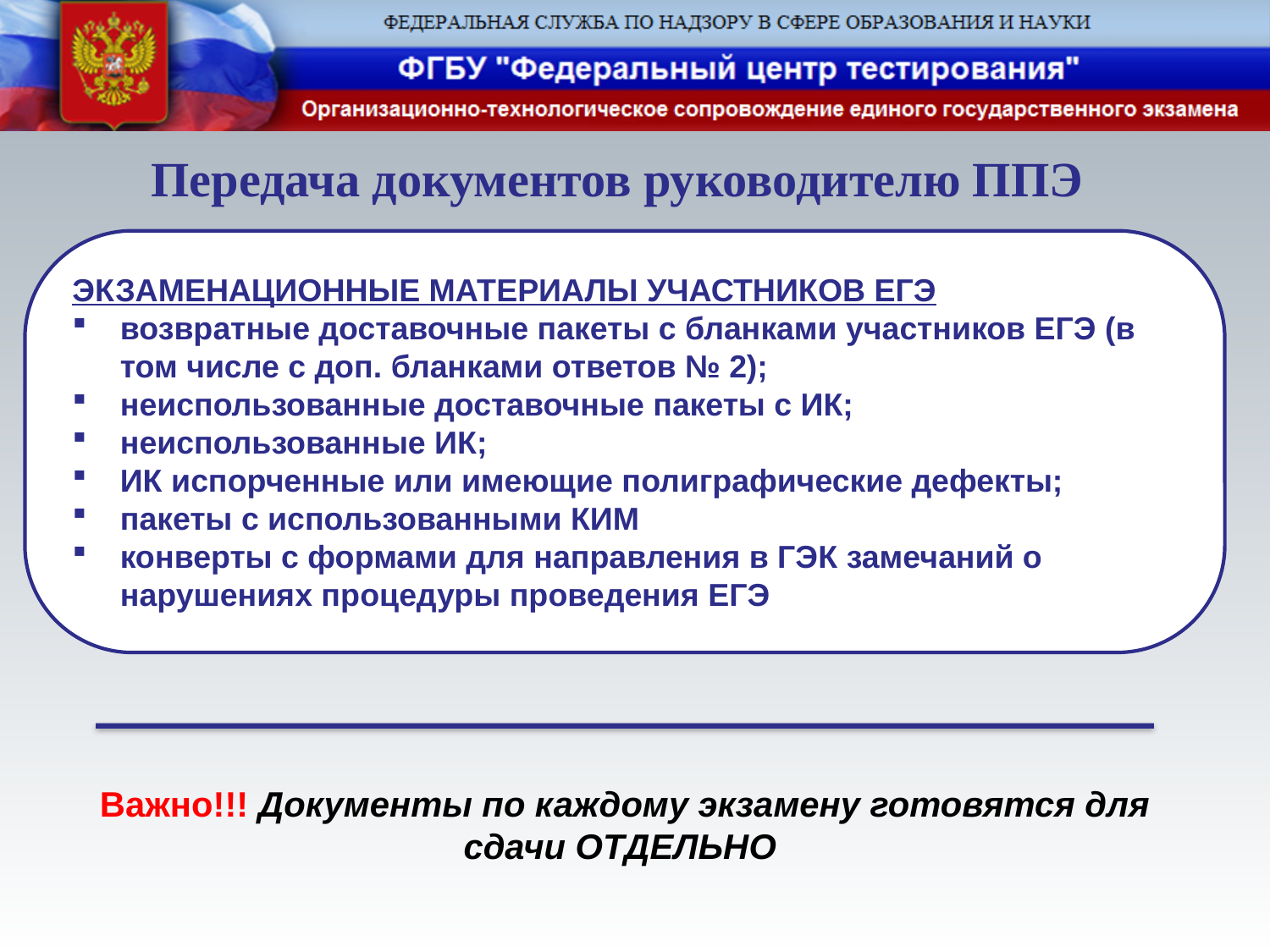

Передача документов руководителю ППЭ
ЭКЗАМЕНАЦИОННЫЕ МАТЕРИАЛЫ УЧАСТНИКОВ ЕГЭ
возвратные доставочные пакеты с бланками участников ЕГЭ (в том числе с доп. бланками ответов № 2);
неиспользованные доставочные пакеты с ИК;
неиспользованные ИК;
ИК испорченные или имеющие полиграфические дефекты;
пакеты с использованными КИМ
конверты с формами для направления в ГЭК замечаний о нарушениях процедуры проведения ЕГЭ

Важно!!! Документы по каждому экзамену готовятся для сдачи ОТДЕЛЬНО